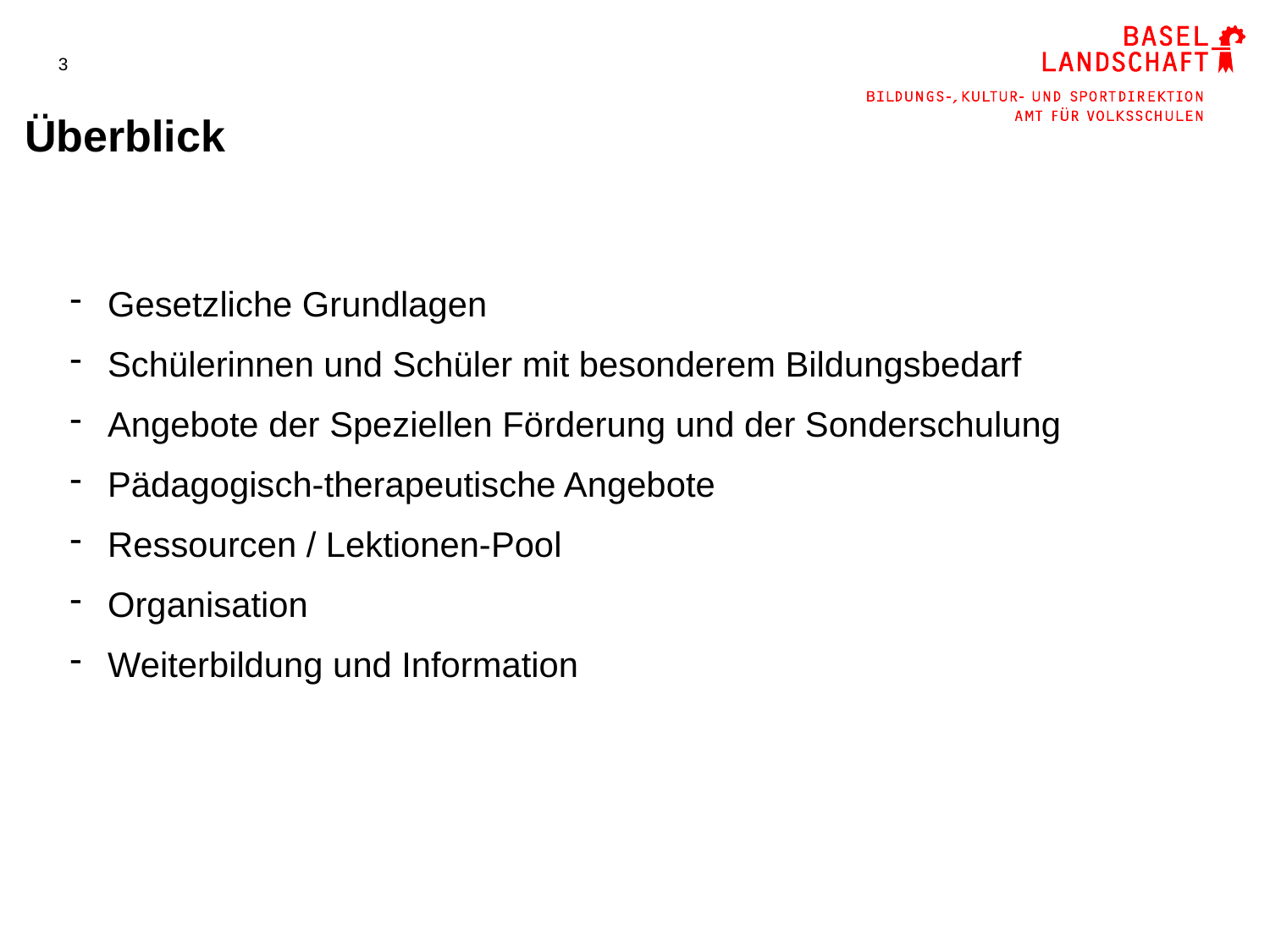

3
# Überblick

Gesetzliche Grundlagen
Schülerinnen und Schüler mit besonderem Bildungsbedarf
Angebote der Speziellen Förderung und der Sonderschulung
Pädagogisch-therapeutische Angebote
Ressourcen / Lektionen-Pool
Organisation
Weiterbildung und Information